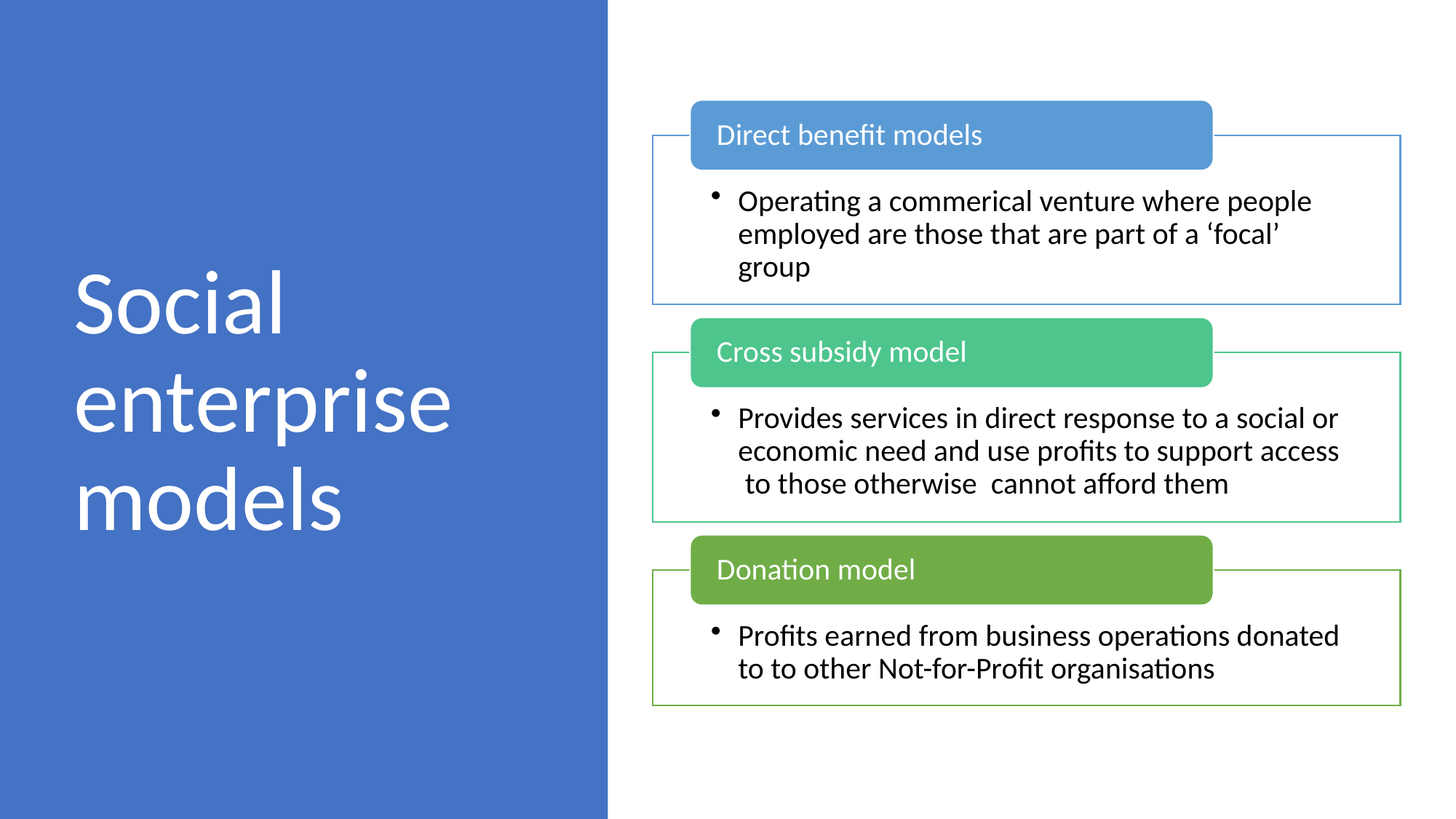

# Social enterprise models
Operating a commerical venture where people employed are those that are part of a ‘focal’ group
Direct benefit models
Provides services in direct response to a social or economic need and use profits to support access  to those otherwise  cannot afford them
Cross subsidy model
Profits earned from business operations donated to to other Not-for-Profit organisations
Donation model